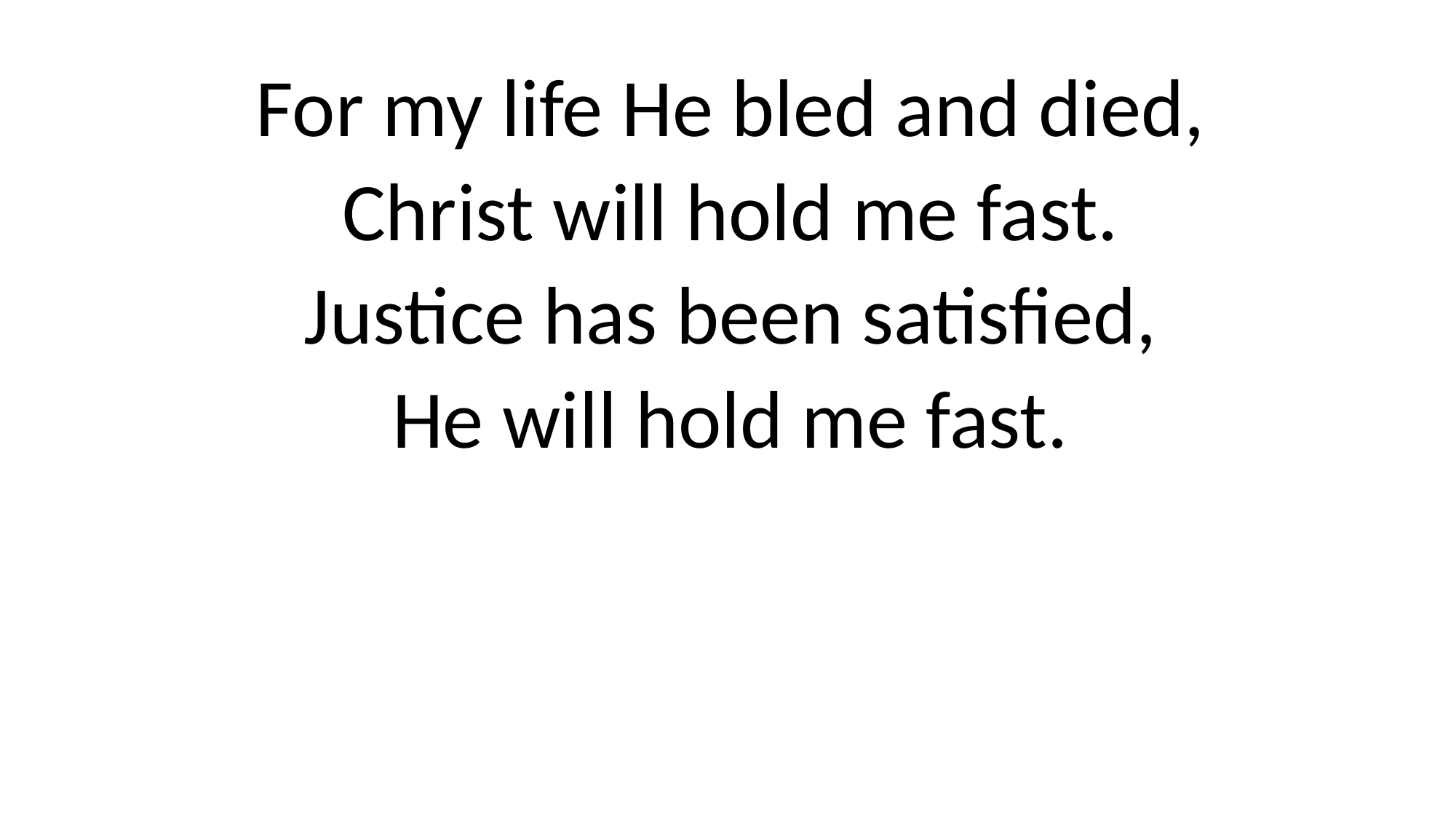

For my life He bled and died,
Christ will hold me fast.
Justice has been satisfied,
He will hold me fast.